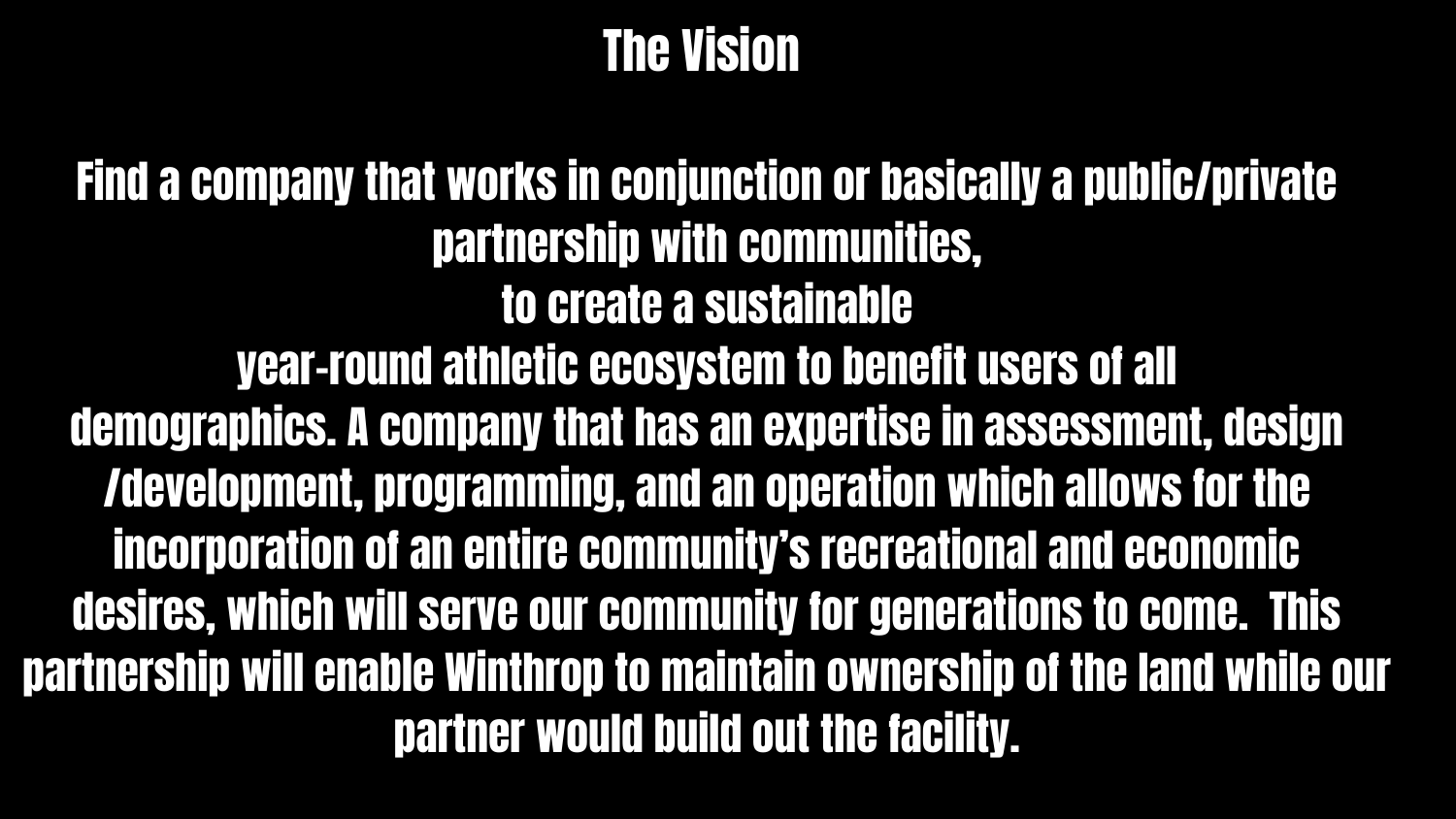

The Vision

Find a company that works in conjunction or basically a public/private partnership with communities,
to create a sustainable
year-round athletic ecosystem to benefit users of all
demographics. A company that has an expertise in assessment, design /development, programming, and an operation which allows for the incorporation of an entire community’s recreational and economic
desires, which will serve our community for generations to come.  This partnership will enable Winthrop to maintain ownership of the land while our partner would build out the facility.